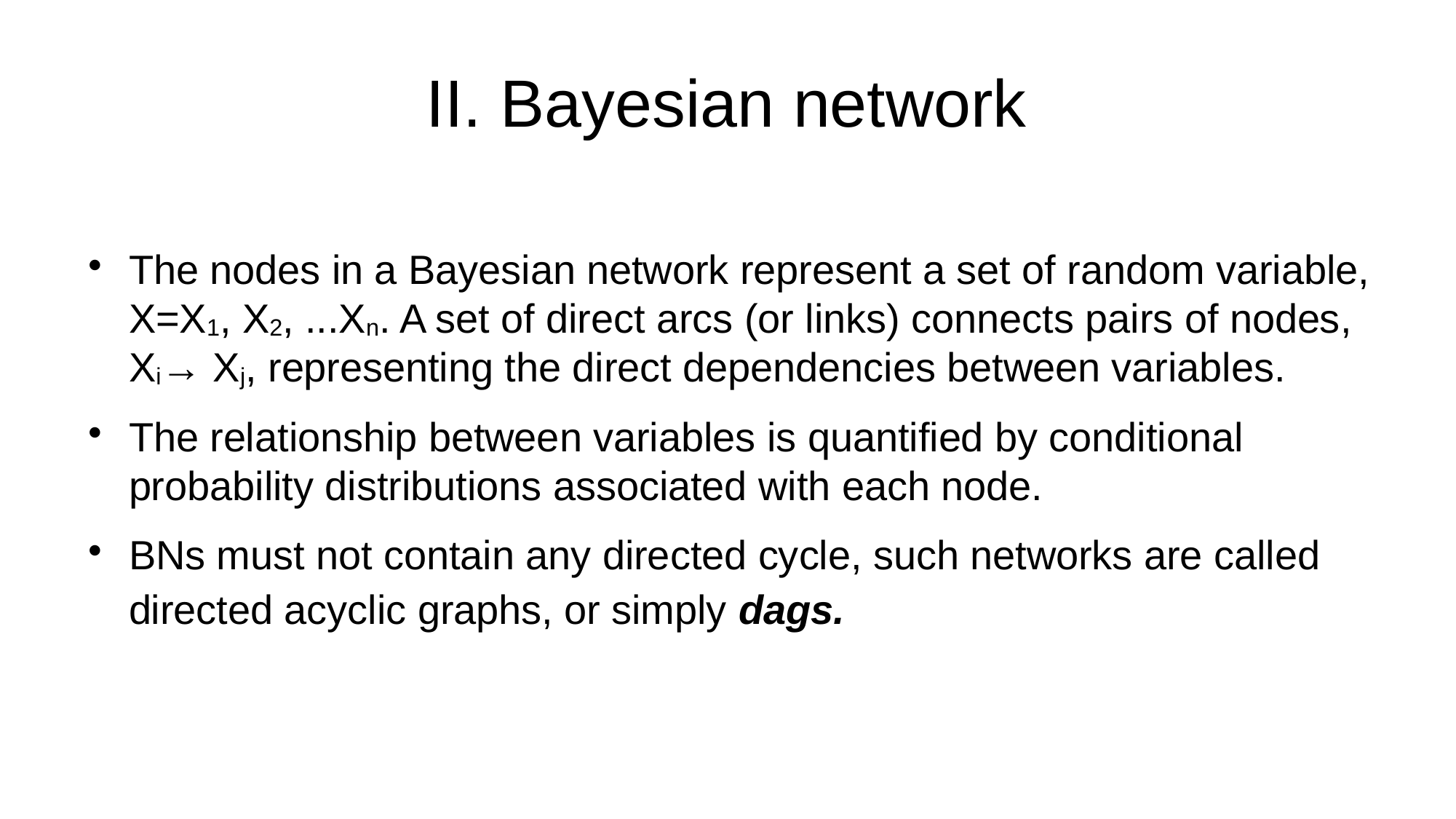

II. Bayesian network

The nodes in a Bayesian network represent a set of random variable, X=X1, X2, ...Xn. A set of direct arcs (or links) connects pairs of nodes, Xi→ Xj, representing the direct dependencies between variables.
The relationship between variables is quantified by conditional probability distributions associated with each node.
BNs must not contain any directed cycle, such networks are called directed acyclic graphs, or simply dags.